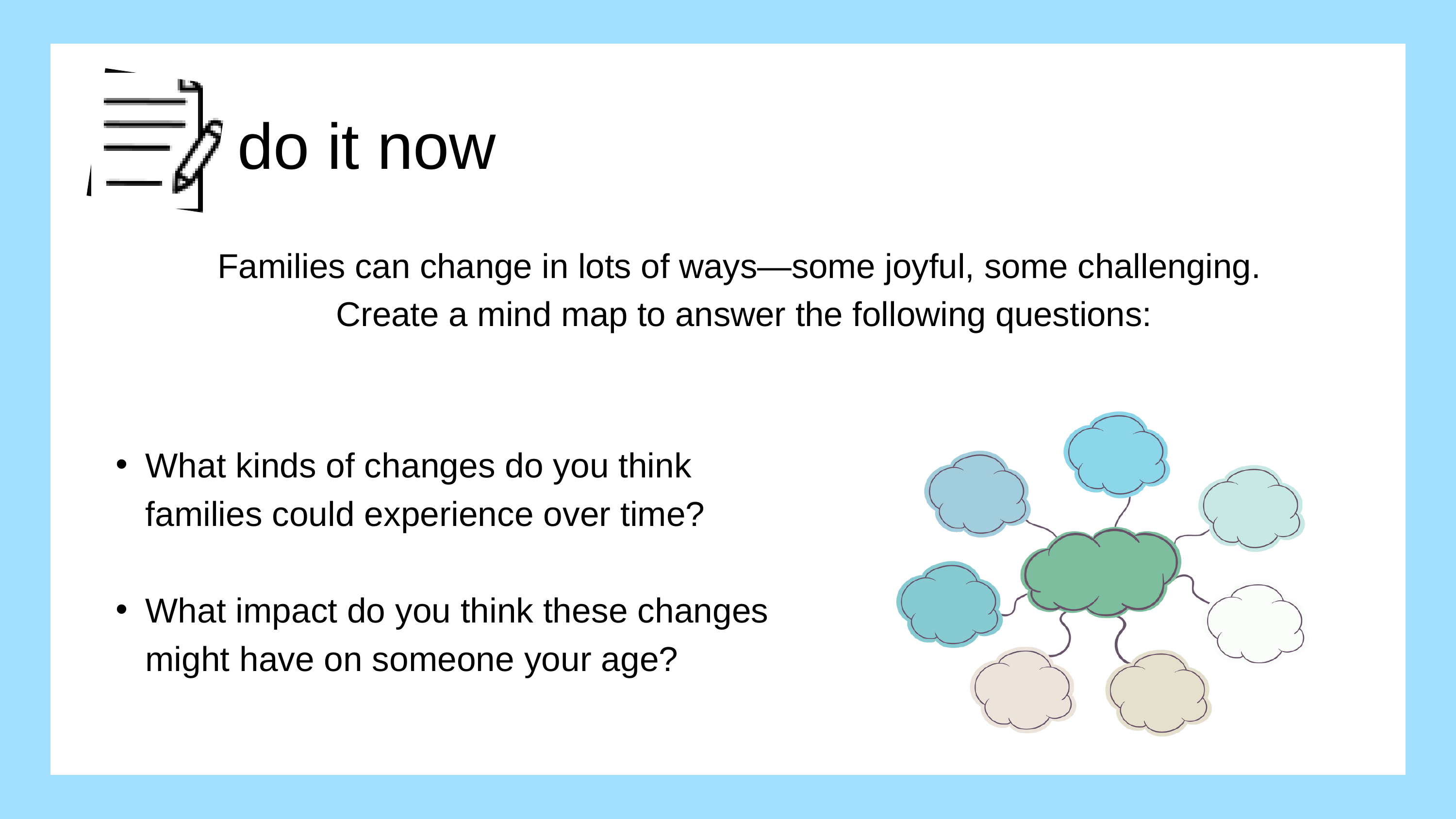

do it now
Families can change in lots of ways—some joyful, some challenging.
Create a mind map to answer the following questions:

What kinds of changes do you think families could experience over time?

What impact do you think these changes might have on someone your age?